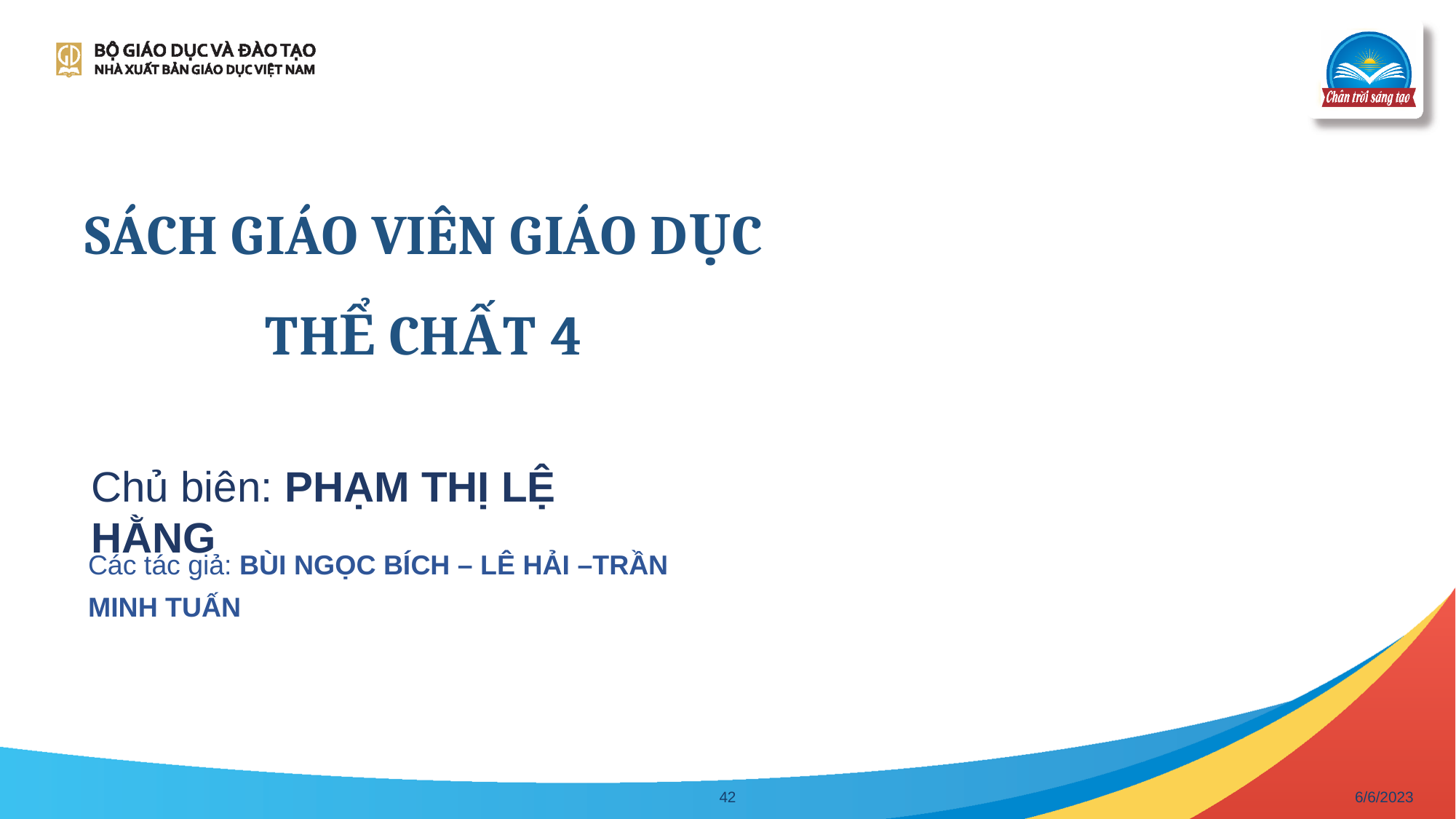

SÁCH GIÁO VIÊN GIÁO DỤC THỂ CHẤT 4
Chủ biên: PHẠM THỊ LỆ HẰNG
Các tác giả: BÙI NGỌC BÍCH – LÊ HẢI –TRẦN MINH TUẤN